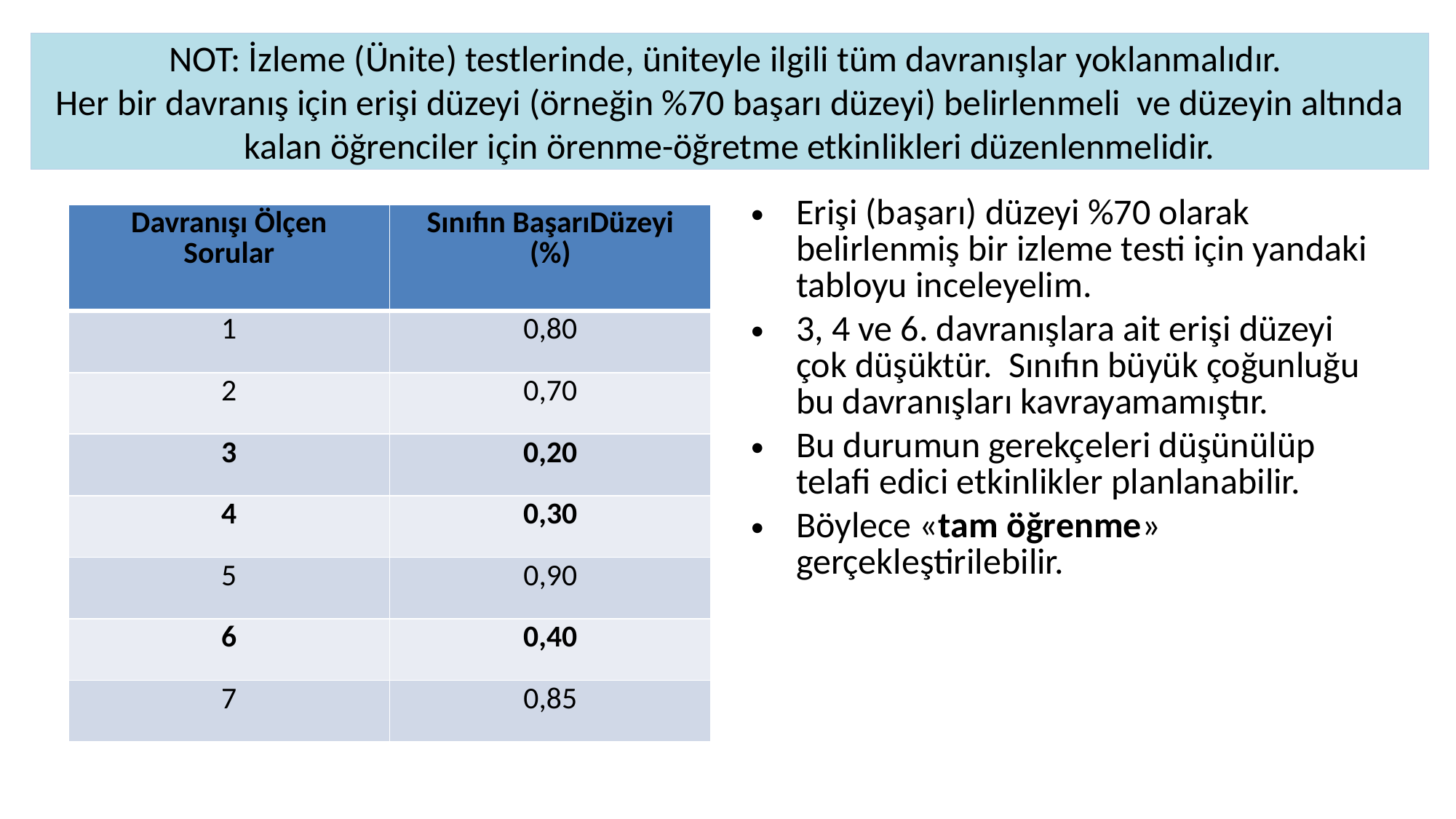

# NOT: İzleme (Ünite) testlerinde, üniteyle ilgili tüm davranışlar yoklanmalıdır. Her bir davranış için erişi düzeyi (örneğin %70 başarı düzeyi) belirlenmeli  ve düzeyin altında kalan öğrenciler için örenme-öğretme etkinlikleri düzenlenmelidir.
Erişi (başarı) düzeyi %70 olarak belirlenmiş bir izleme testi için yandaki tabloyu inceleyelim.
3, 4 ve 6. davranışlara ait erişi düzeyi çok düşüktür.  Sınıfın büyük çoğunluğu bu davranışları kavrayamamıştır.
Bu durumun gerekçeleri düşünülüp telafi edici etkinlikler planlanabilir.
Böylece «tam öğrenme» gerçekleştirilebilir.
| Davranışı Ölçen Sorular | Sınıfın BaşarıDüzeyi (%) |
| --- | --- |
| 1 | 0,80 |
| 2 | 0,70 |
| 3 | 0,20 |
| 4 | 0,30 |
| 5 | 0,90 |
| 6 | 0,40 |
| 7 | 0,85 |